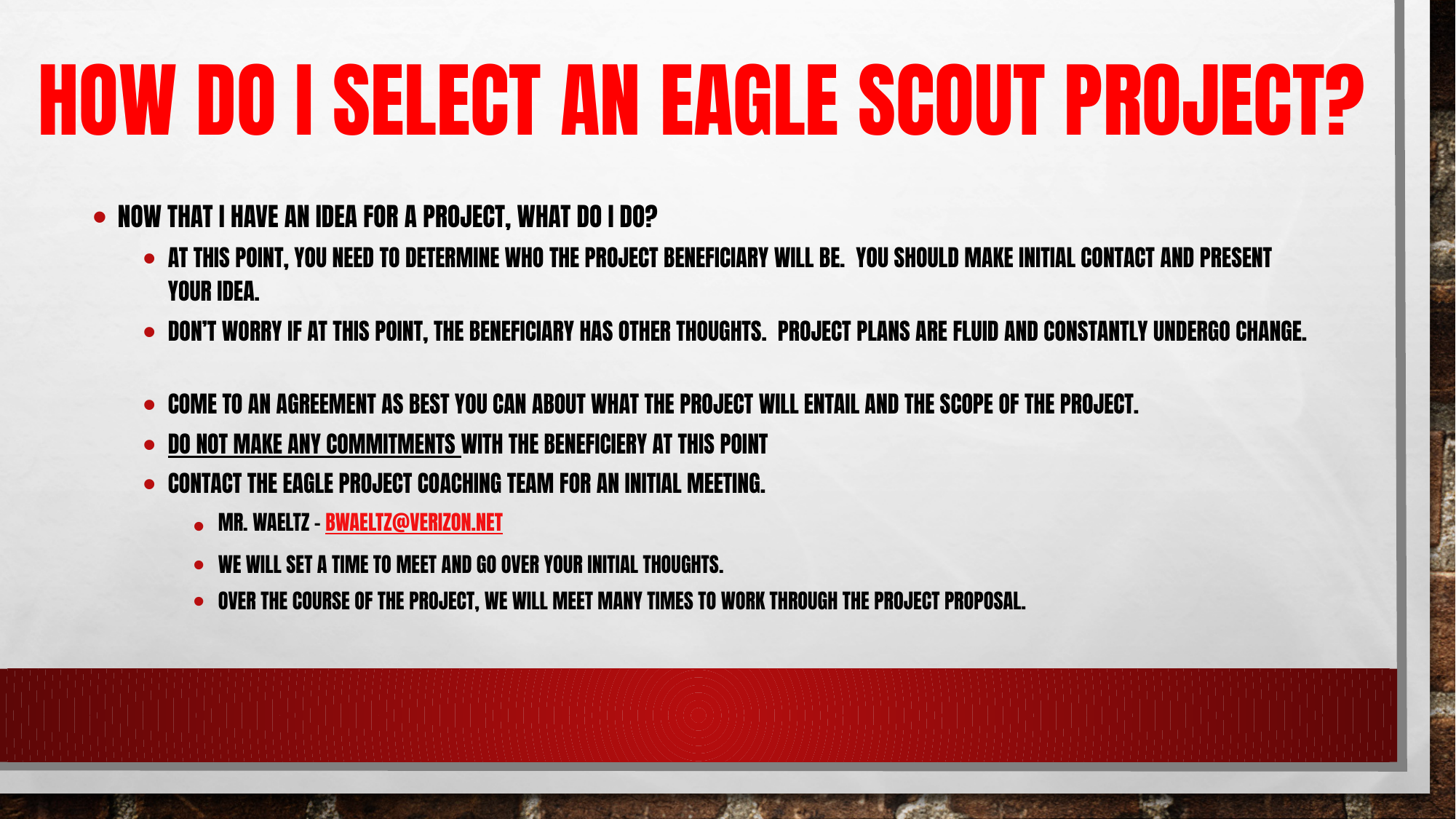

# How do I select an Eagle Scout Project?
Now that I have an idea for a project, what do I do?
At this point, you need to determine who the project beneficiary will be.  You should make initial contact and present your idea.
Don’t worry if at this point, the beneficiary has other thoughts.  Project plans are fluid and constantly undergo change.
Come to an agreement as best you can about what the project will entail and the scope of the project.
DO NOT MAKE ANY COMMITMENTS WITH THE BENEFICIERY AT THIS POINT
Contact the Eagle Project Coaching team for an initial meeting.
Mr. Waeltz – bwaeltz@verizon.net
We will set a time to meet and go over your initial thoughts.
Over the course of the project, we will meet many times to work through the project proposal.